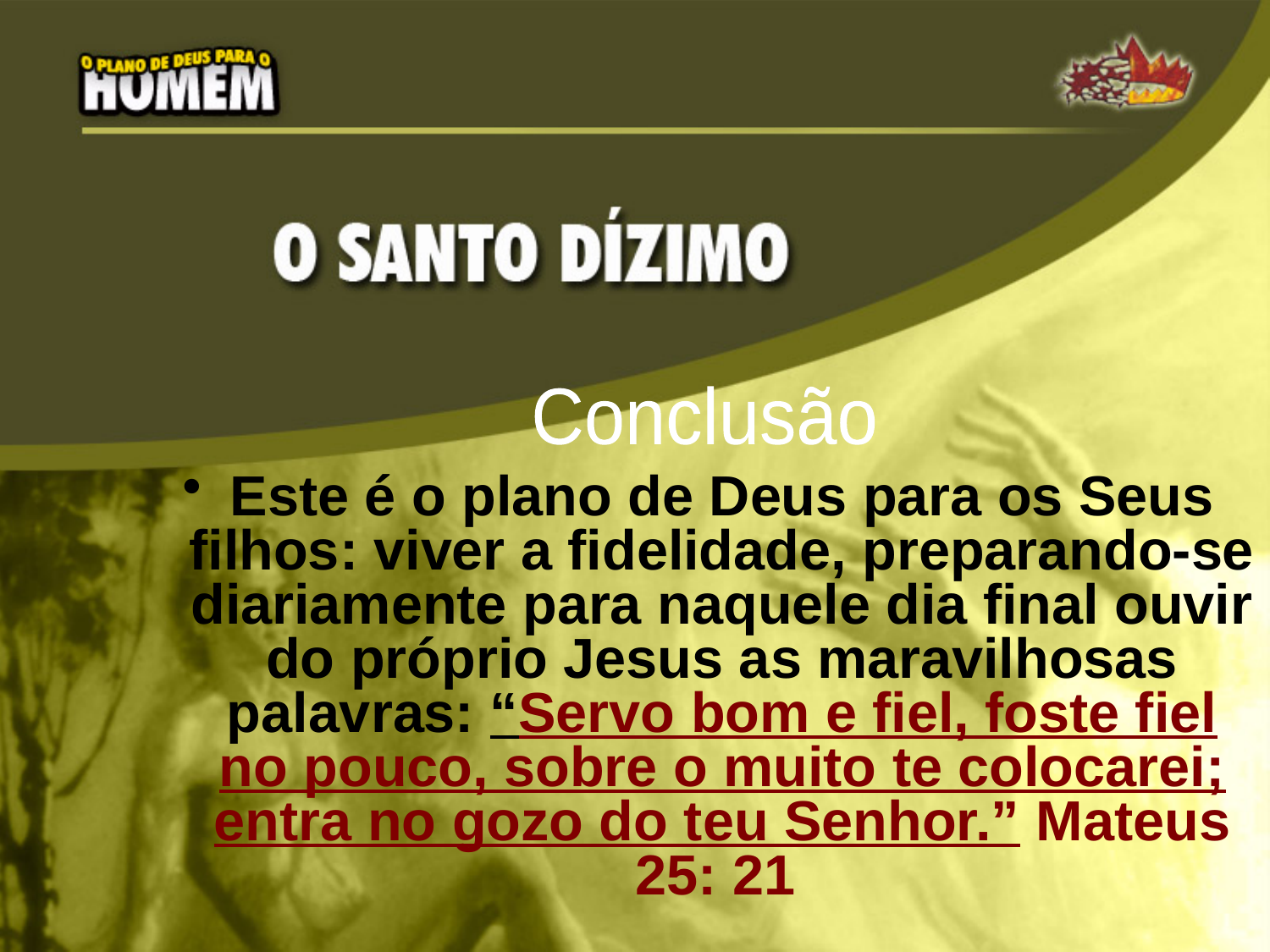

Conclusão
Este é o plano de Deus para os Seus filhos: viver a fidelidade, preparando-se diariamente para naquele dia final ouvir do próprio Jesus as maravilhosas palavras: “Servo bom e fiel, foste fiel no pouco, sobre o muito te colocarei; entra no gozo do teu Senhor.” Mateus 25: 21